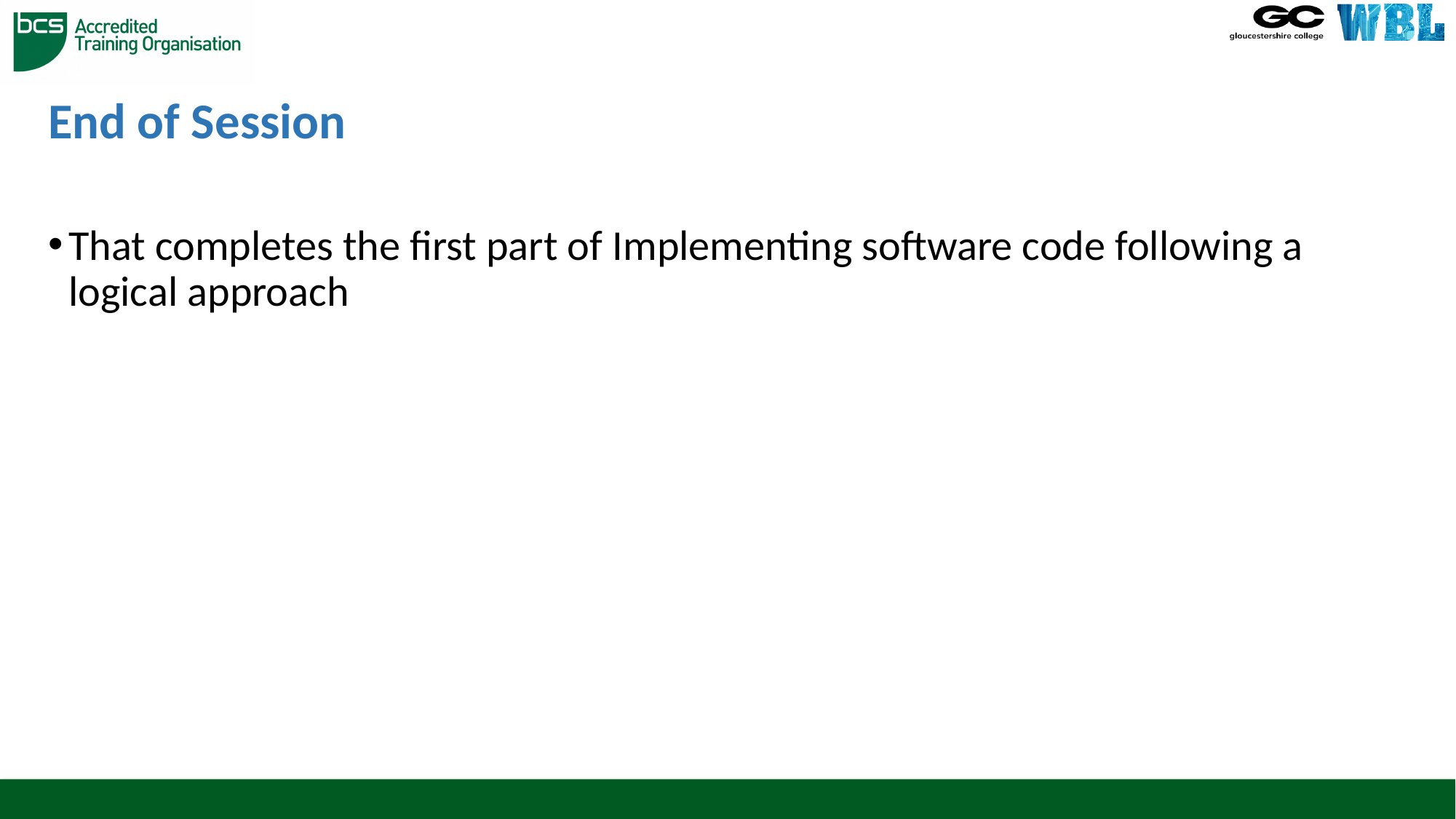

# End of Session
That completes the first part of Implementing software code following a logical approach